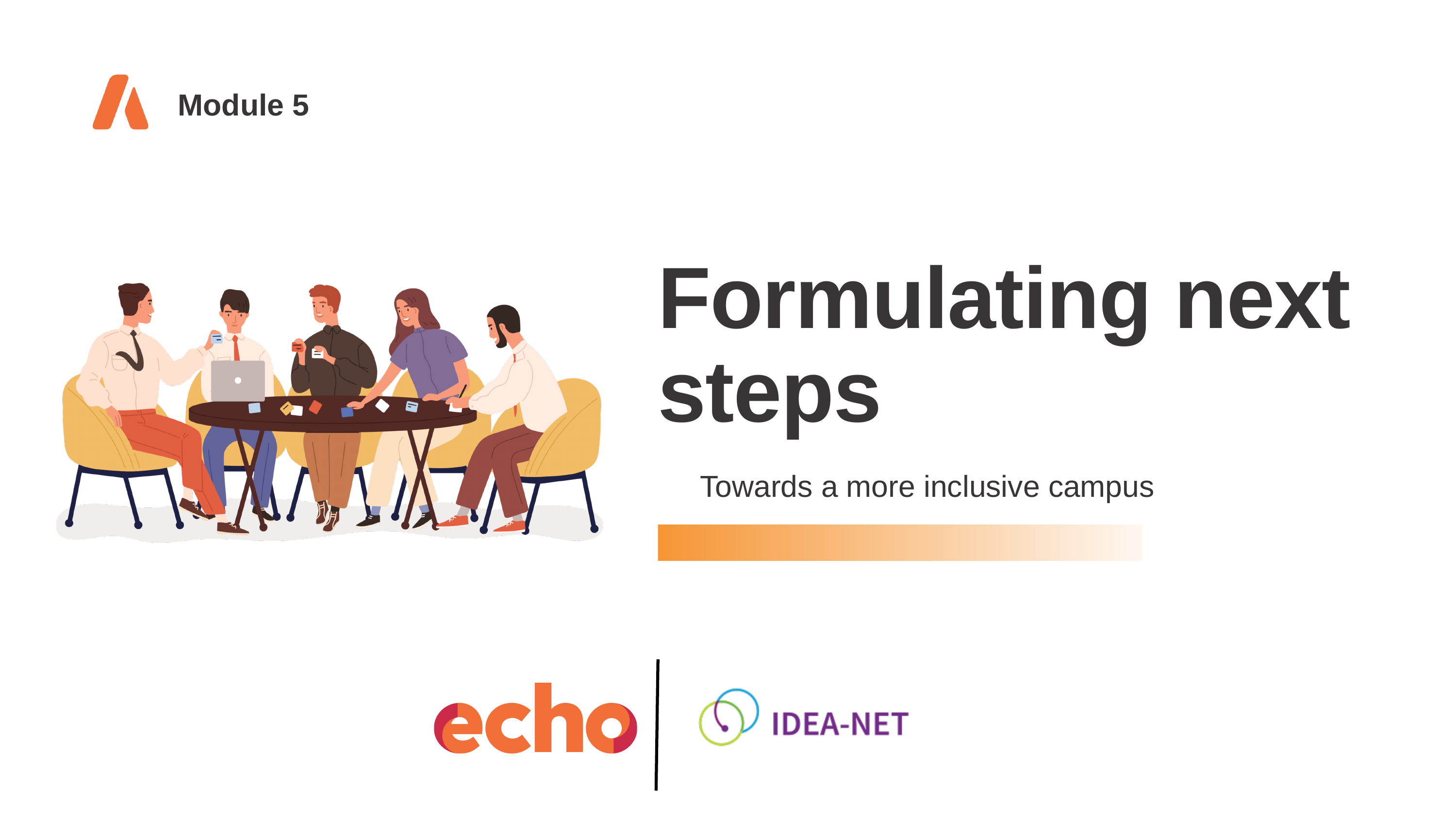

Module 5
Formulating next steps

Towards a more inclusive campus